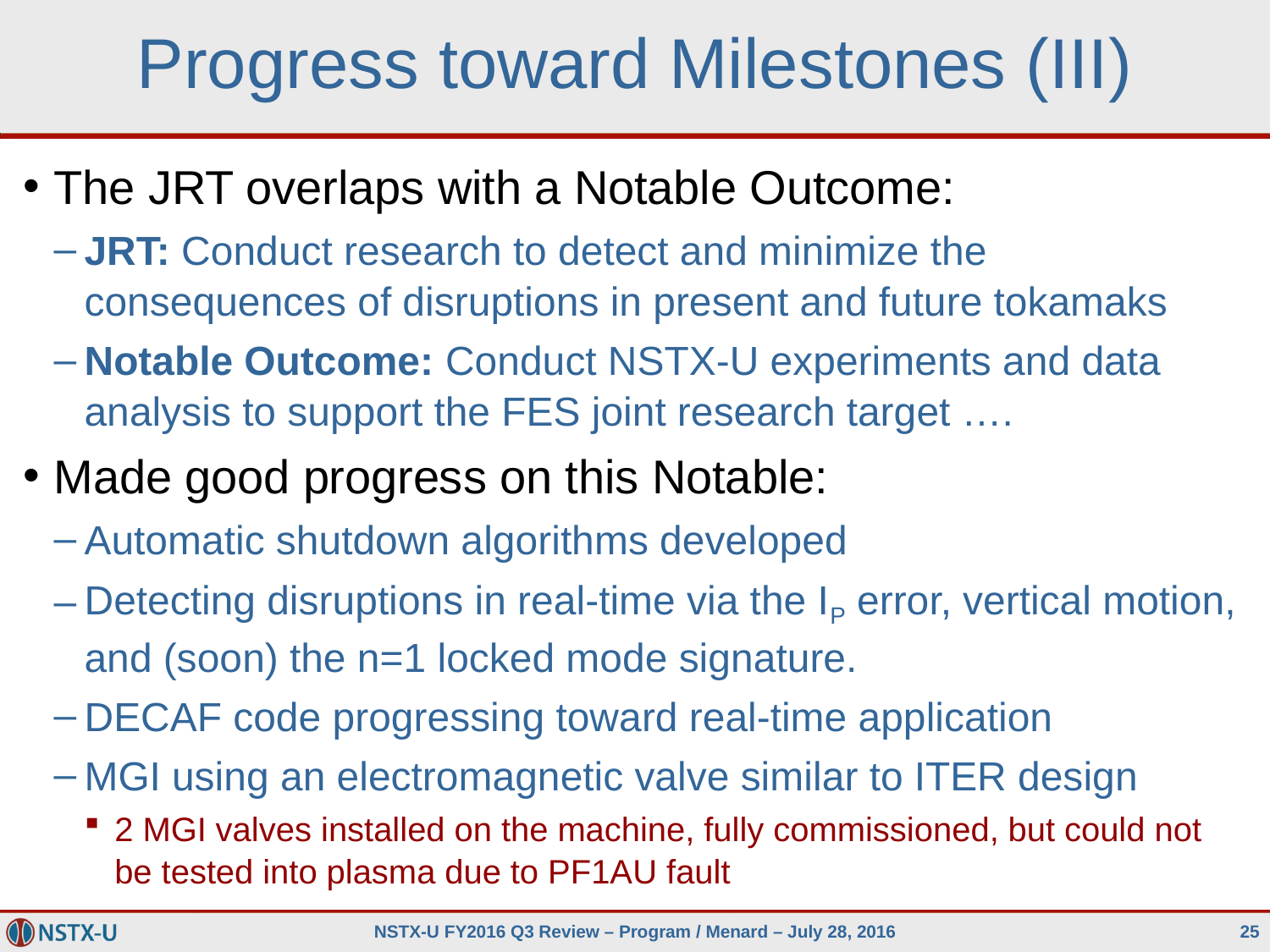

# Progress toward Milestones (III)
The JRT overlaps with a Notable Outcome:
JRT: Conduct research to detect and minimize the consequences of disruptions in present and future tokamaks
Notable Outcome: Conduct NSTX-U experiments and data analysis to support the FES joint research target ….
Made good progress on this Notable:
Automatic shutdown algorithms developed
Detecting disruptions in real-time via the IP error, vertical motion, and (soon) the n=1 locked mode signature.
DECAF code progressing toward real-time application
MGI using an electromagnetic valve similar to ITER design
2 MGI valves installed on the machine, fully commissioned, but could not be tested into plasma due to PF1AU fault